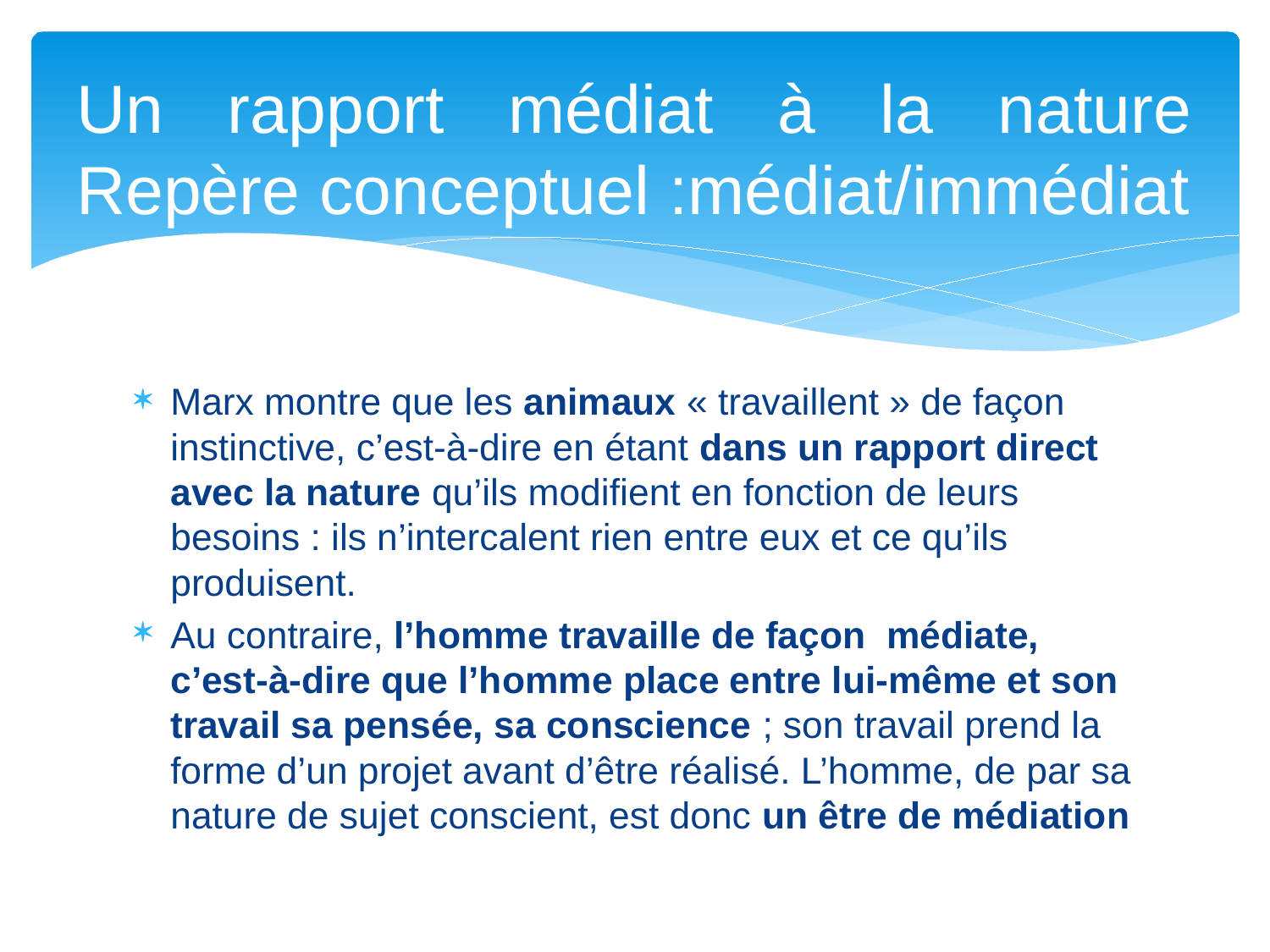

# Un rapport médiat à la nature Repère conceptuel :médiat/immédiat
Marx montre que les animaux « travaillent » de façon instinctive, c’est-à-dire en étant dans un rapport direct avec la nature qu’ils modifient en fonction de leurs besoins : ils n’intercalent rien entre eux et ce qu’ils produisent.
Au contraire, l’homme travaille de façon  médiate, c’est-à-dire que l’homme place entre lui-même et son travail sa pensée, sa conscience ; son travail prend la forme d’un projet avant d’être réalisé. L’homme, de par sa nature de sujet conscient, est donc un être de médiation